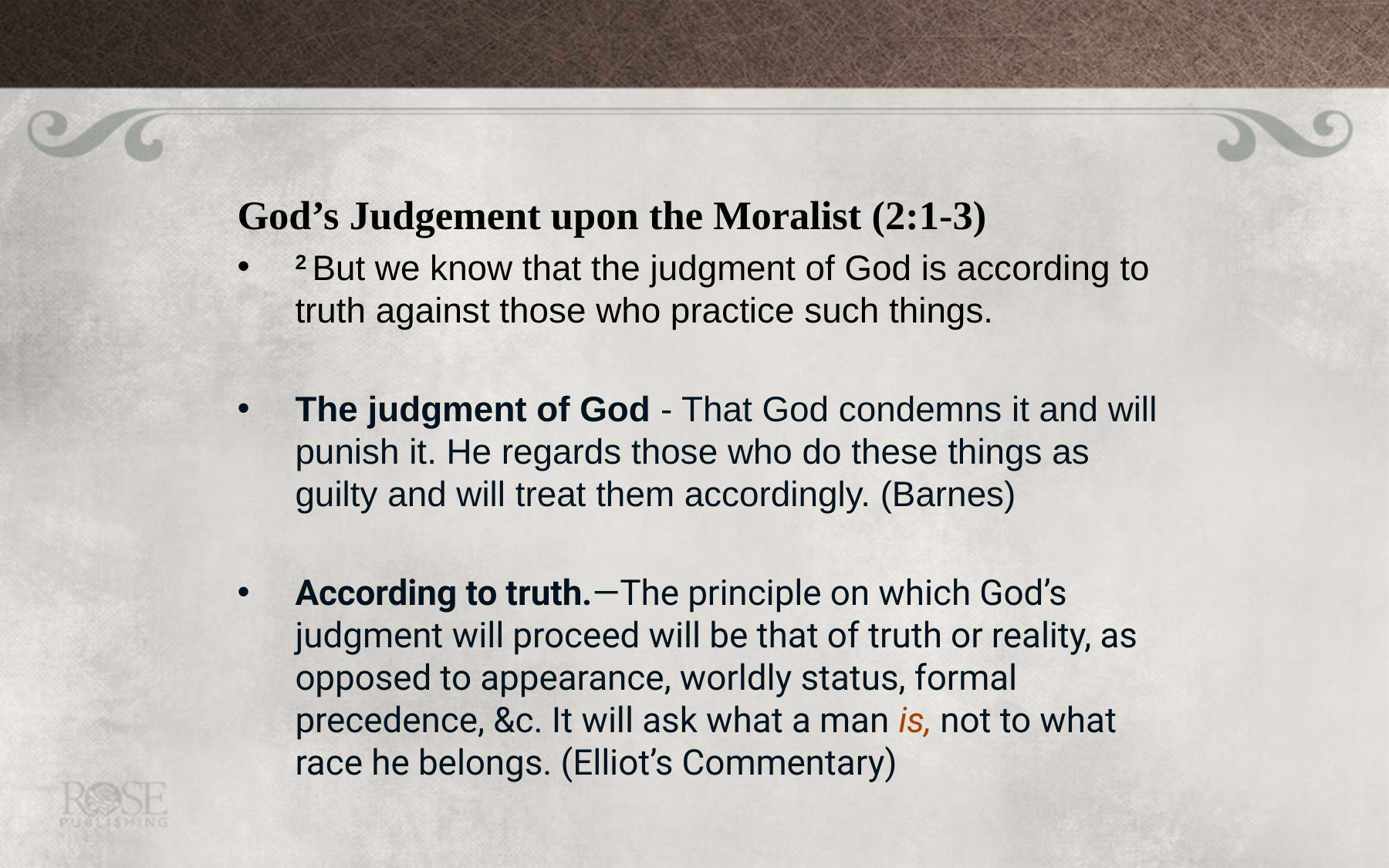

#
God’s Judgement upon the Moralist (2:1-3)
2 But we know that the judgment of God is according to truth against those who practice such things.

The judgment of God - That God condemns it and will punish it. He regards those who do these things as guilty and will treat them accordingly. (Barnes)

According to truth.—The principle on which God’s judgment will proceed will be that of truth or reality, as opposed to appearance, worldly status, formal precedence, &c. It will ask what a man is, not to what race he belongs. (Elliot’s Commentary)